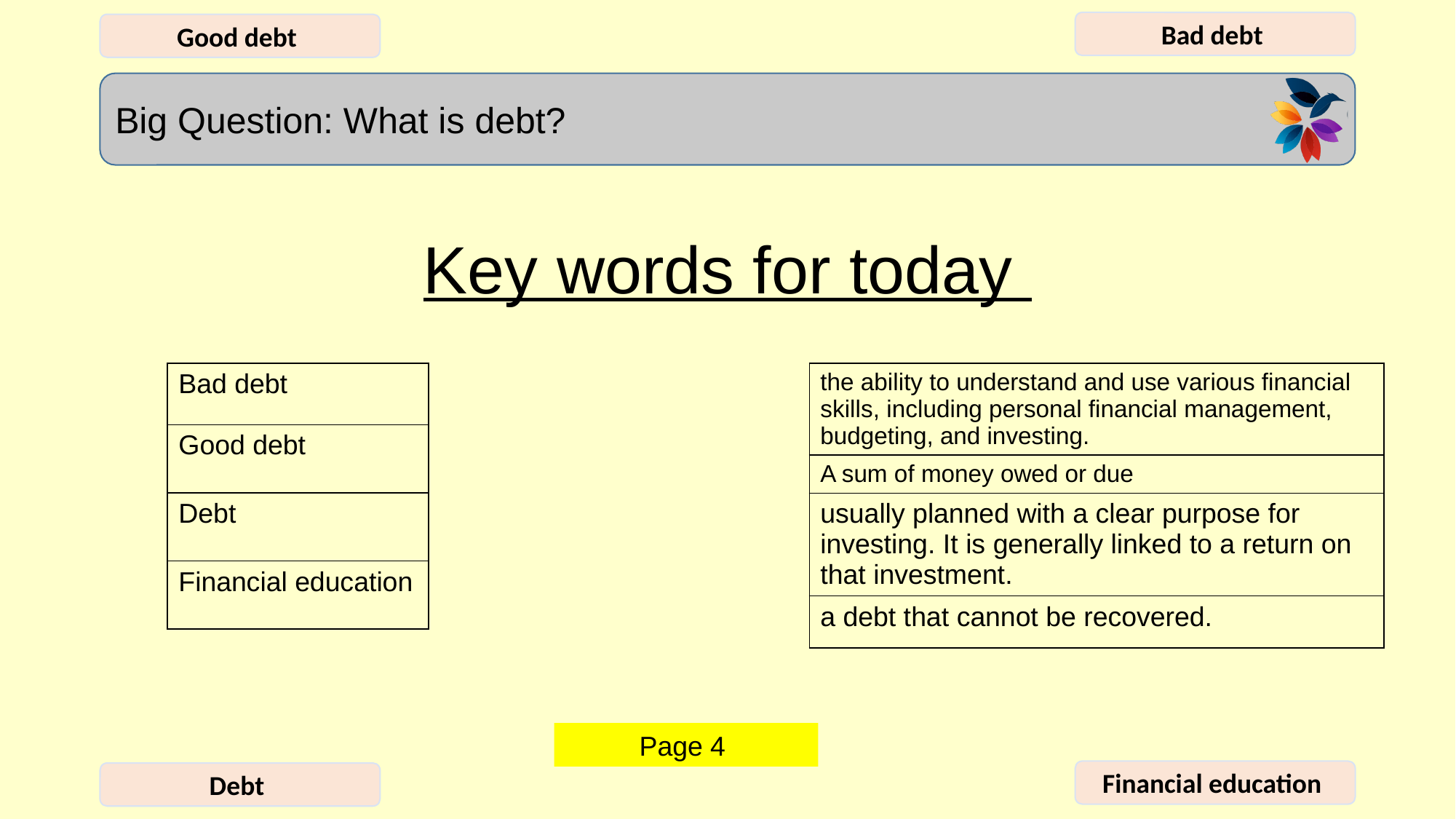

# Key words for today
| Bad debt |
| --- |
| Good debt |
| Debt |
| Financial education |
| the ability to understand and use various financial skills, including personal financial management, budgeting, and investing. |
| --- |
| A sum of money owed or due |
| usually planned with a clear purpose for investing. It is generally linked to a return on that investment. |
| a debt that cannot be recovered. |
Page 4